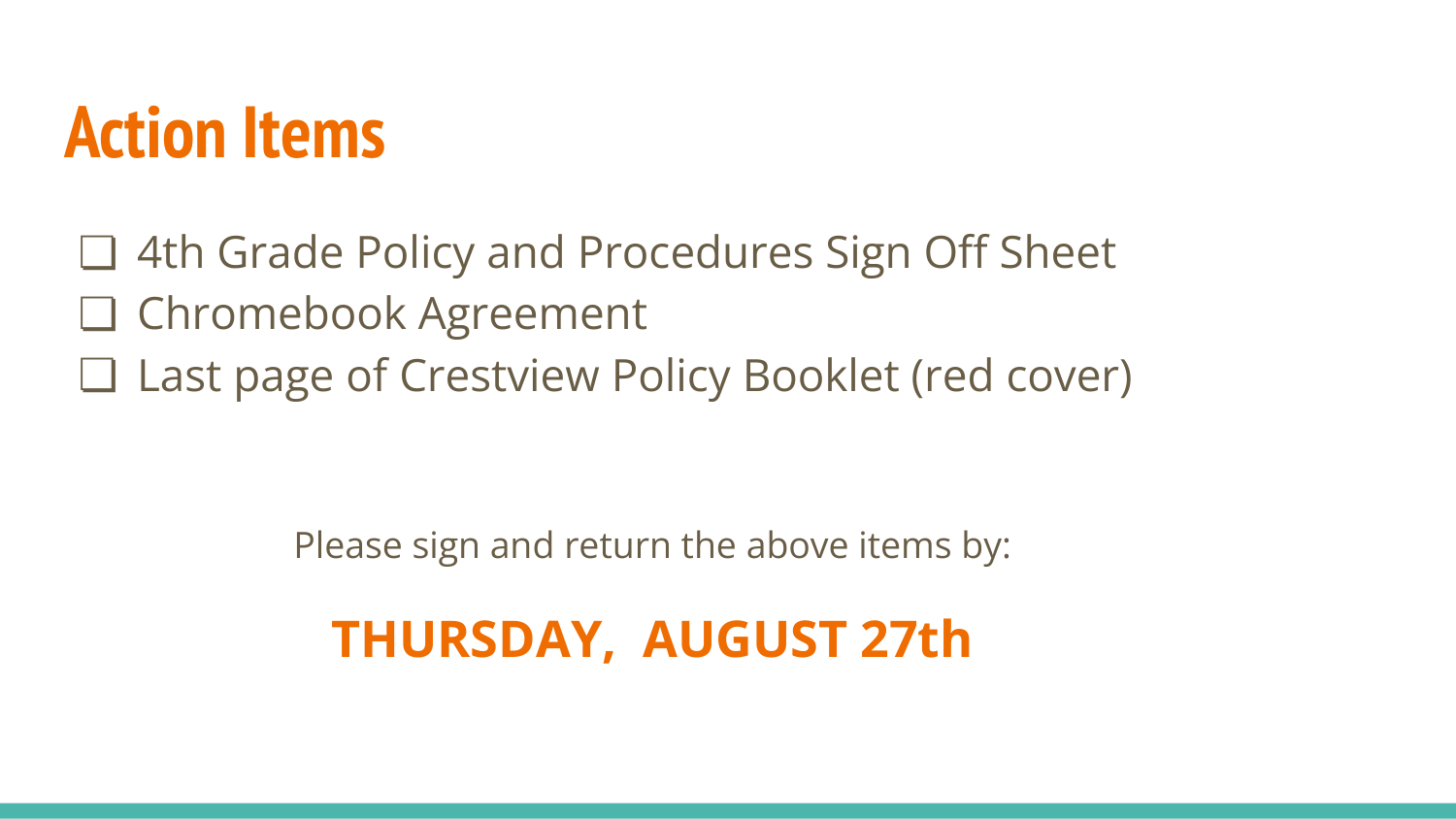

# Action Items
4th Grade Policy and Procedures Sign Off Sheet
Chromebook Agreement
Last page of Crestview Policy Booklet (red cover)

Please sign and return the above items by:
THURSDAY,  AUGUST 27th